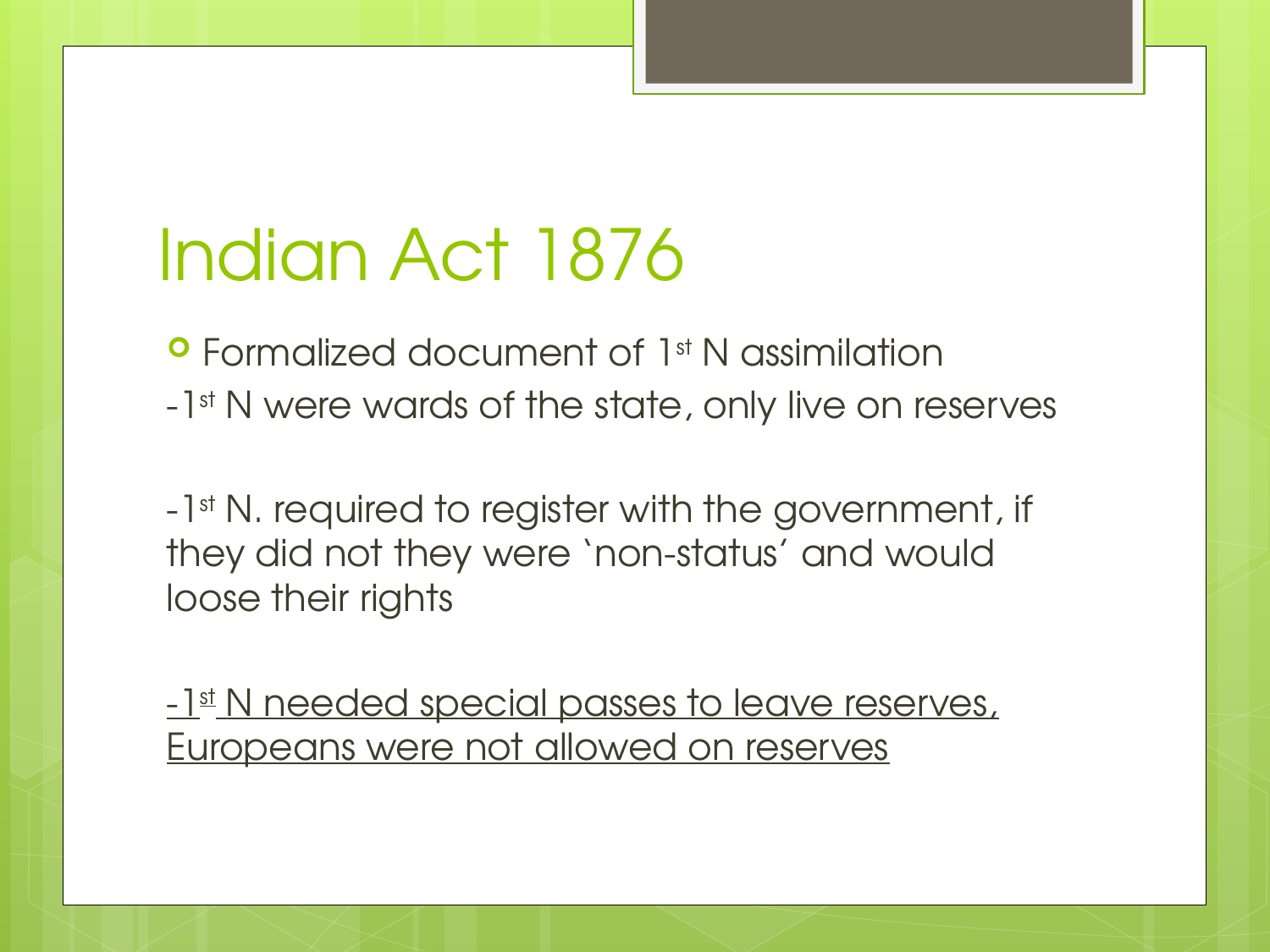

# Indian Act 1876
Formalized document of 1st N assimilation
-1st N were wards of the state, only live on reserves

-1st N. required to register with the government, if they did not they were ‘non-status’ and would loose their rights

-1st N needed special passes to leave reserves, Europeans were not allowed on reserves